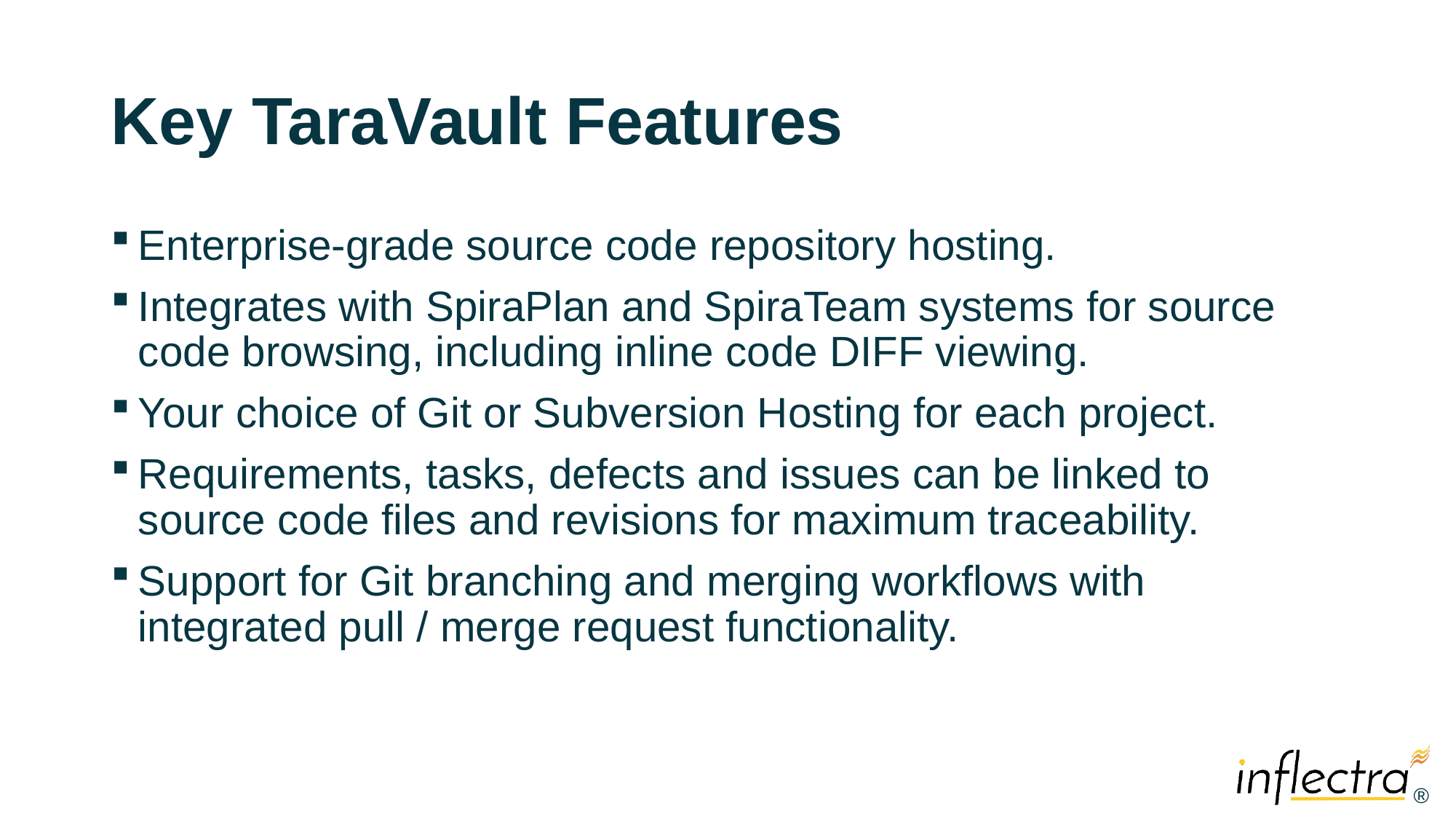

# Key TaraVault Features
Enterprise-grade source code repository hosting.
Integrates with SpiraPlan and SpiraTeam systems for source code browsing, including inline code DIFF viewing.
Your choice of Git or Subversion Hosting for each project.
Requirements, tasks, defects and issues can be linked to source code files and revisions for maximum traceability.
Support for Git branching and merging workflows with integrated pull / merge request functionality.